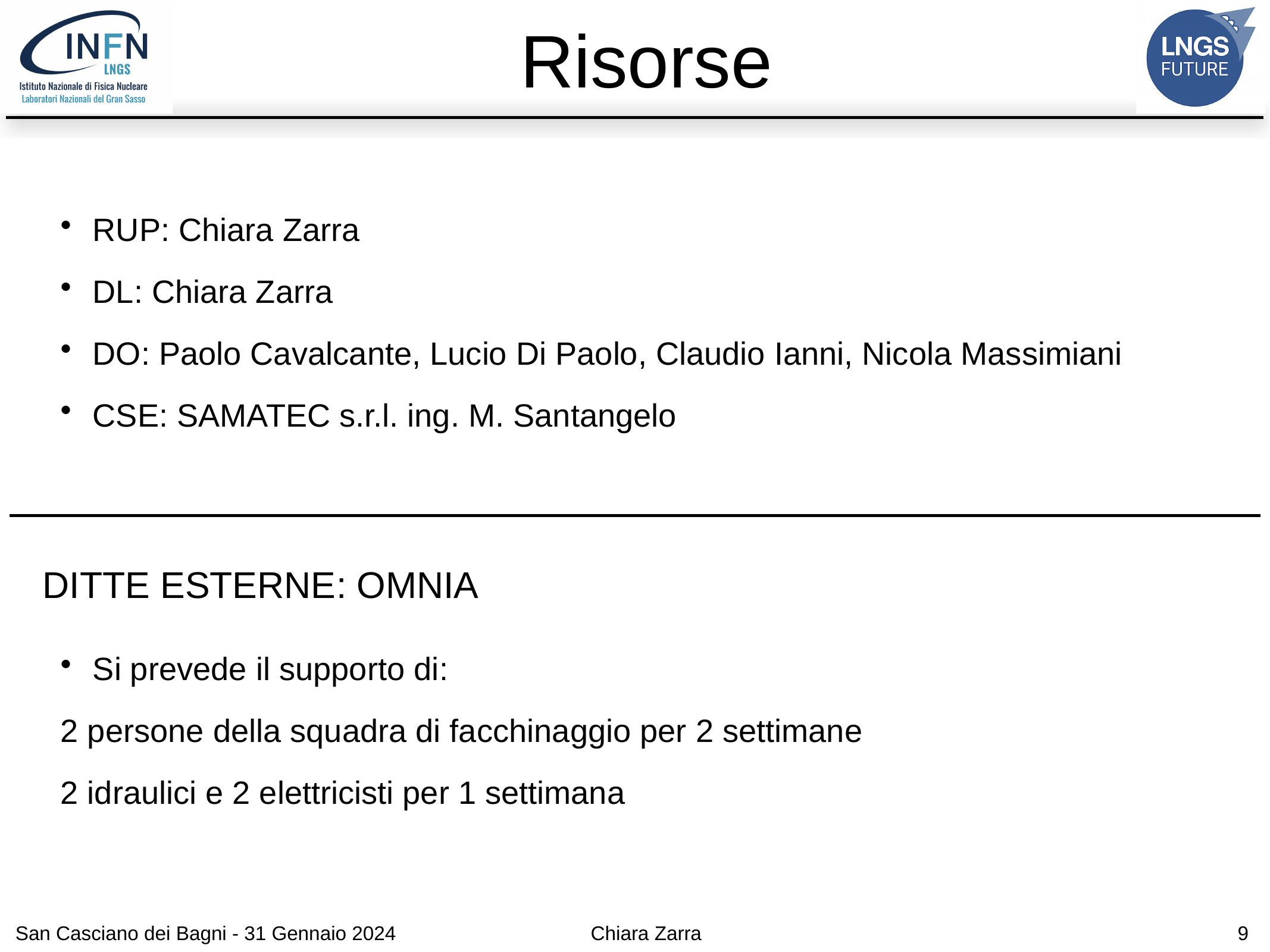

# Risorse
RUP: Chiara Zarra
DL: Chiara Zarra
DO: Paolo Cavalcante, Lucio Di Paolo, Claudio Ianni, Nicola Massimiani
CSE: SAMATEC s.r.l. ing. M. Santangelo

DITTE ESTERNE: OMNIA
Si prevede il supporto di:
2 persone della squadra di facchinaggio per 2 settimane
2 idraulici e 2 elettricisti per 1 settimana
9